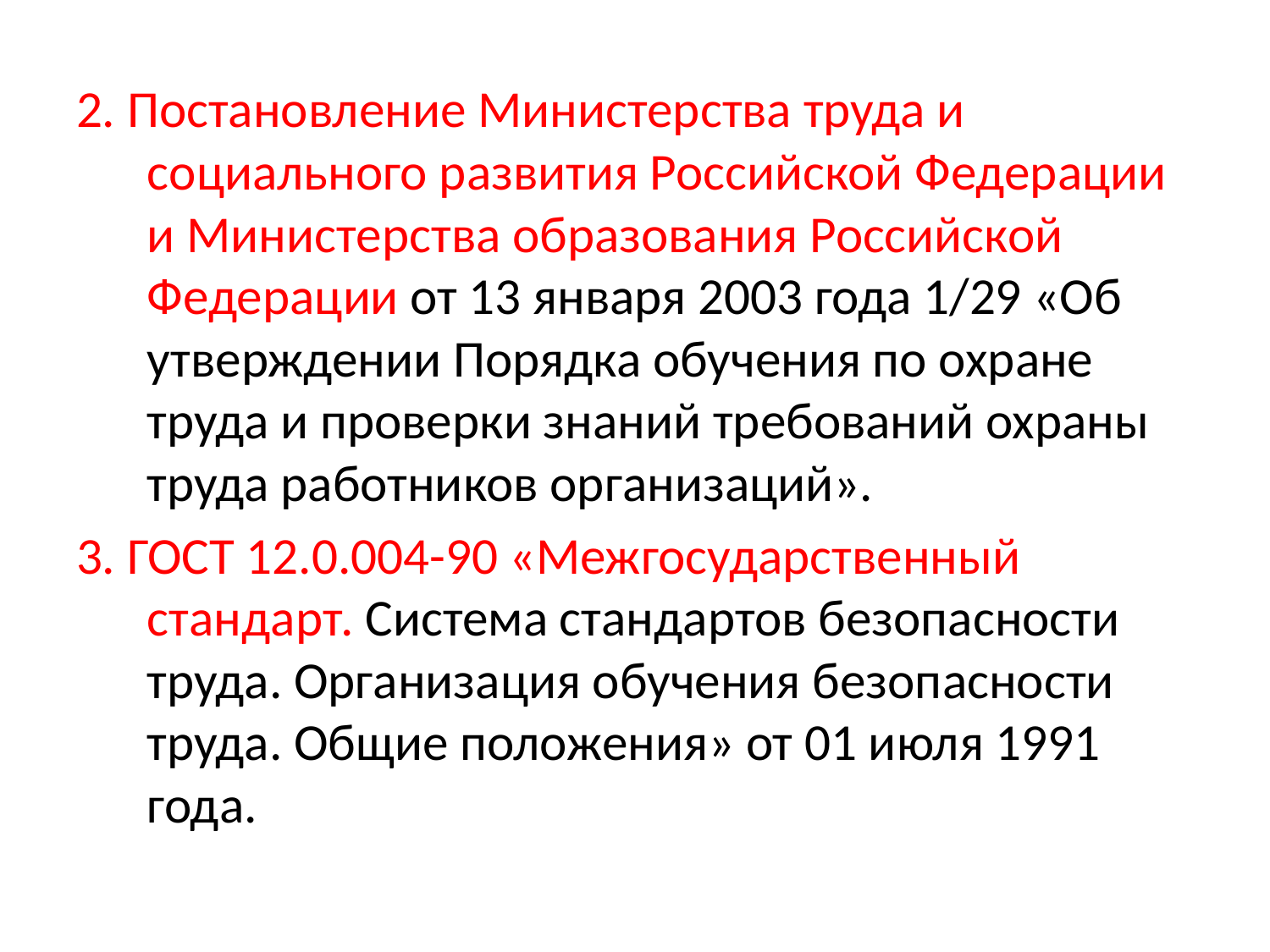

2. Постановление Министерства труда и социального развития Российской Федерации и Министерства образования Российской Федерации от 13 января 2003 года 1/29 «Об утверждении Порядка обучения по охране труда и проверки знаний требований охраны труда работников организаций».
3. ГОСТ 12.0.004-90 «Межгосударственный стандарт. Система стандартов безопасности труда. Организация обучения безопасности труда. Общие положения» от 01 июля 1991 года.